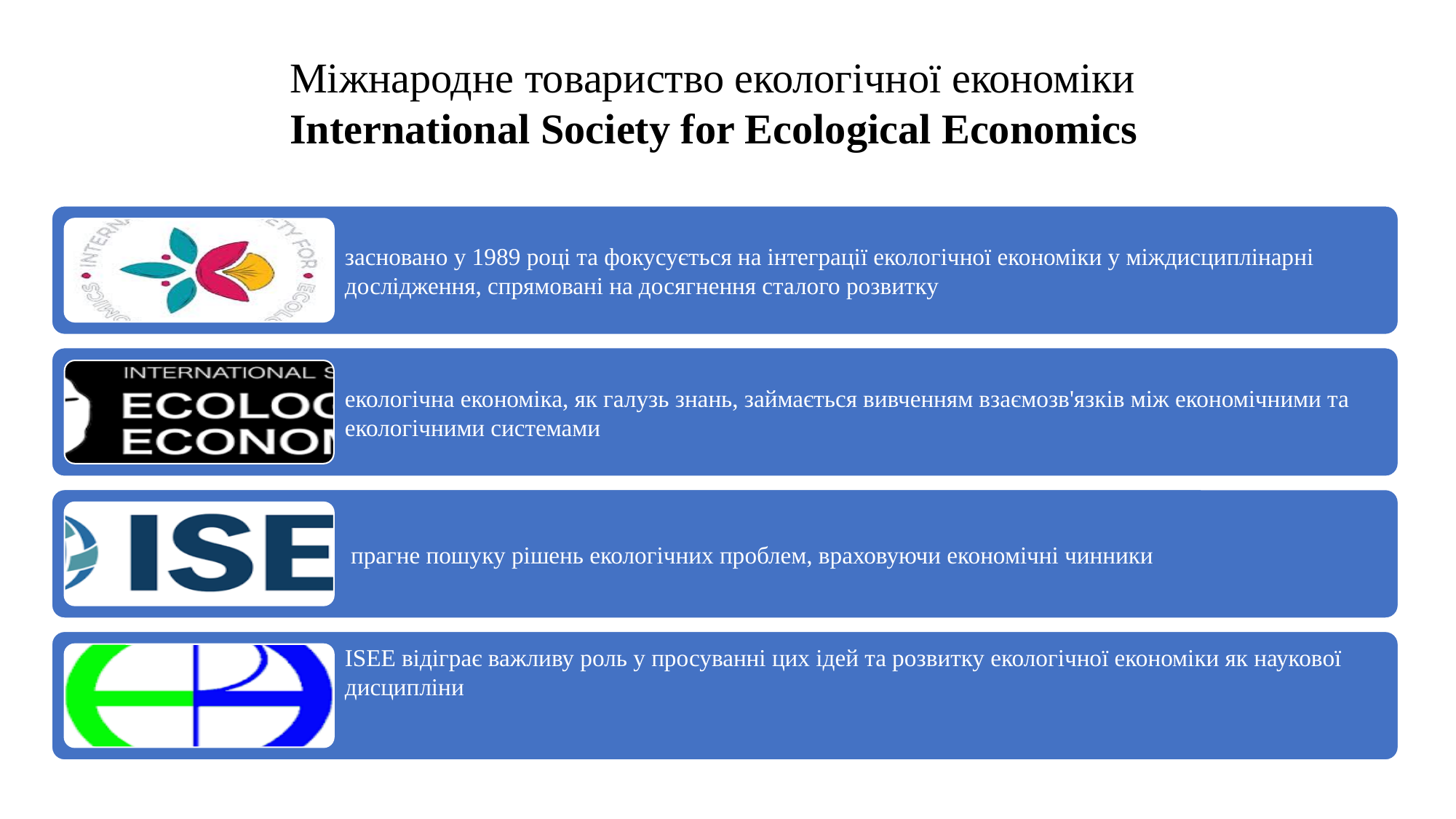

Міжнародне товариство екологічної економіки International Society for Ecological Economics
засновано у 1989 році та фокусується на інтеграції екологічної економіки у міждисциплінарні дослідження, спрямовані на досягнення сталого розвитку
екологічна економіка, як галузь знань, займається вивченням взаємозв'язків між економічними та екологічними системами
 прагне пошуку рішень екологічних проблем, враховуючи економічні чинники
ISEE відіграє важливу роль у просуванні цих ідей та розвитку екологічної економіки як наукової дисципліни